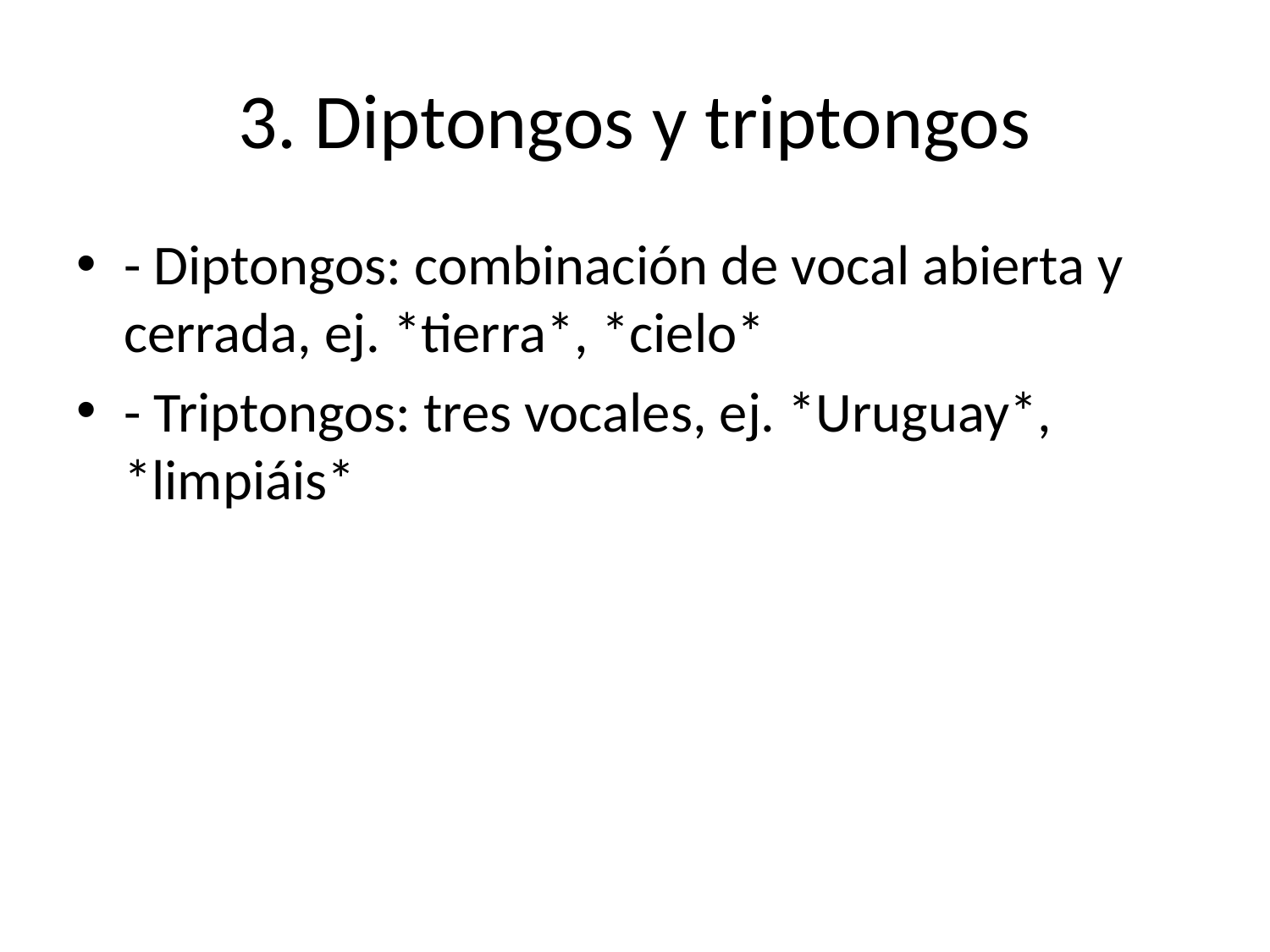

# 3. Diptongos y triptongos
- Diptongos: combinación de vocal abierta y cerrada, ej. *tierra*, *cielo*
- Triptongos: tres vocales, ej. *Uruguay*, *limpiáis*